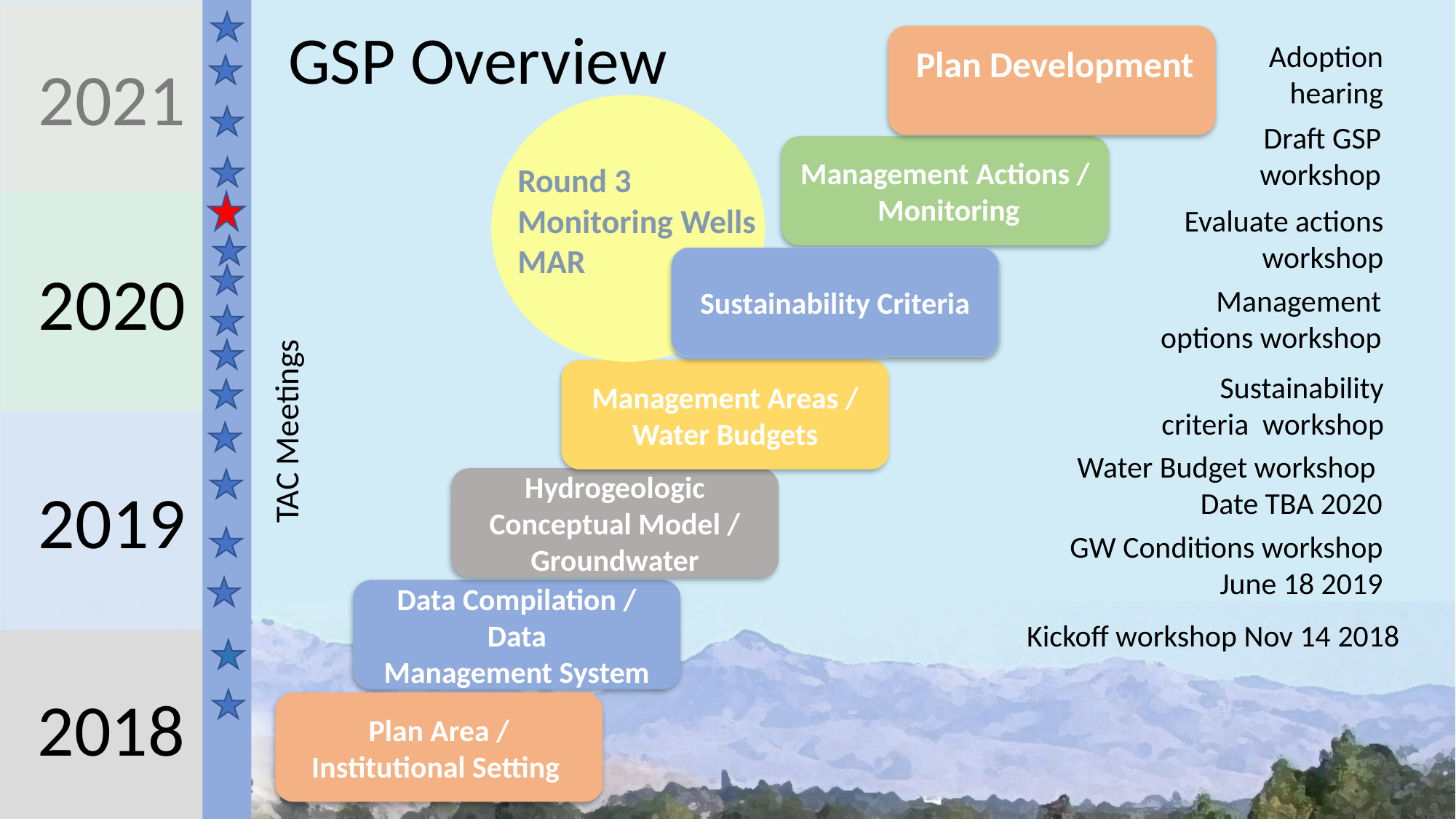

2021
2020
2019
2018

# GSP Overview

 Plan Development

Adoption hearing

Draft GSP workshop
Management Actions /  Monitoring
Round 3 Monitoring Wells
MAR

Evaluate actions workshop

Sustainability Criteria

Management options workshop

TAC Meetings

Management Areas / Water Budgets
Sustainability criteria  workshop

Water Budget workshop  Date TBA 2020
Hydrogeologic Conceptual Model / Groundwater

GW Conditions workshop June 18 2019

Data Compilation / Data
Management System
Kickoff workshop Nov 14 2018

Plan Area / Institutional Setting